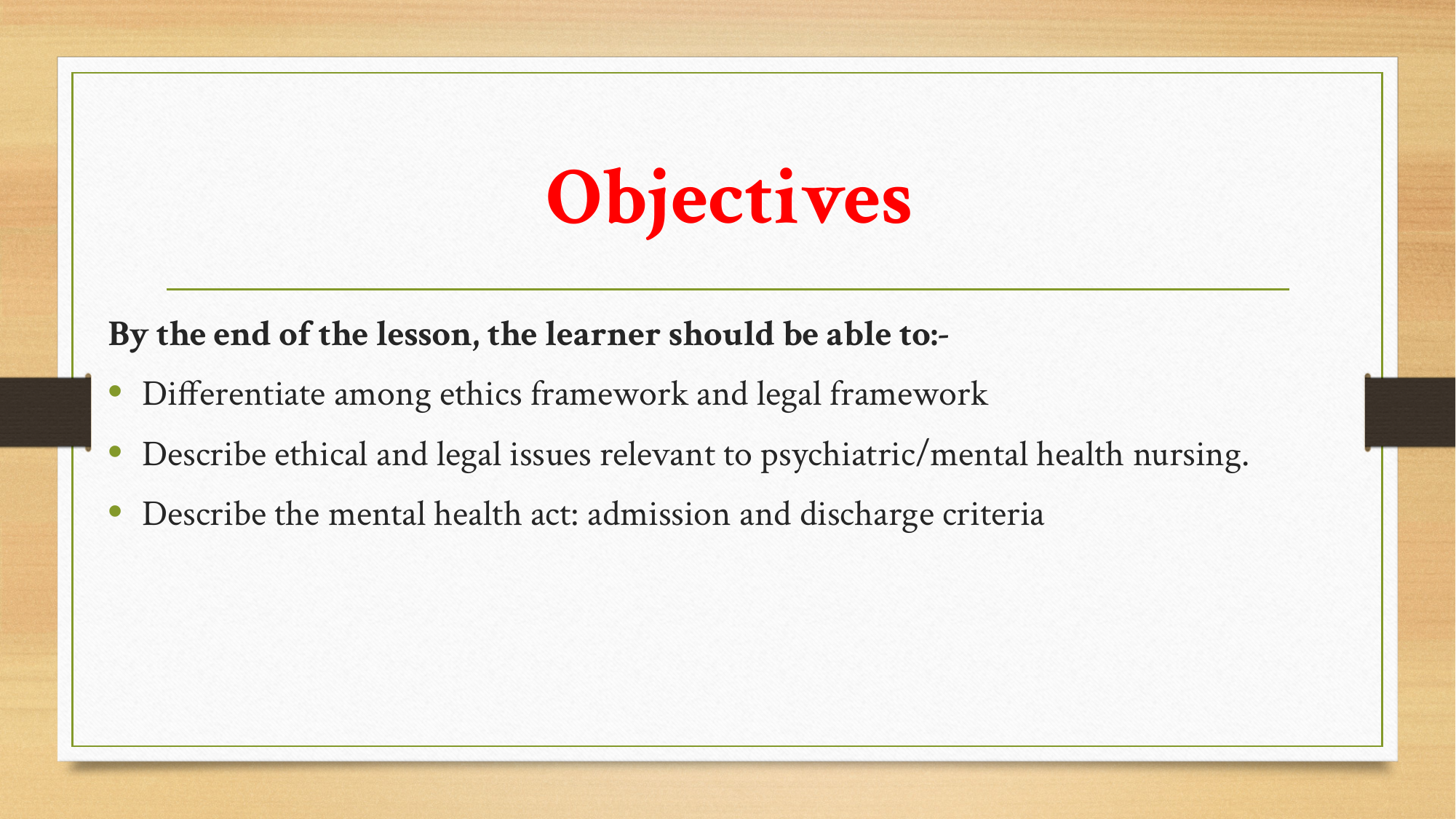

# Objectives
By the end of the lesson, the learner should be able to:-
Differentiate among ethics framework and legal framework
Describe ethical and legal issues relevant to psychiatric/mental health nursing.
Describe the mental health act: admission and discharge criteria